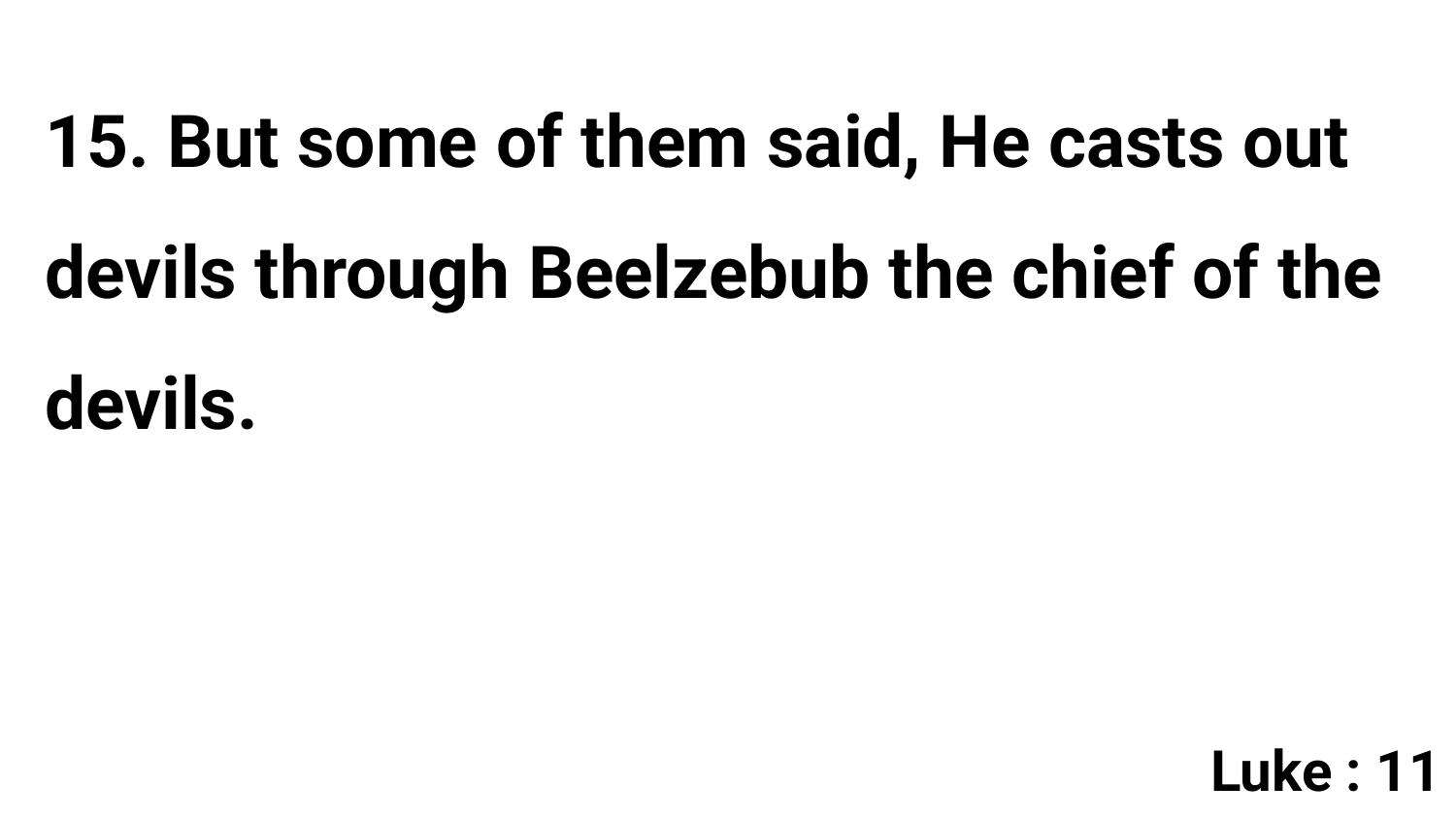

15. But some of them said, He casts out devils through Beelzebub the chief of the devils.
Luke : 11